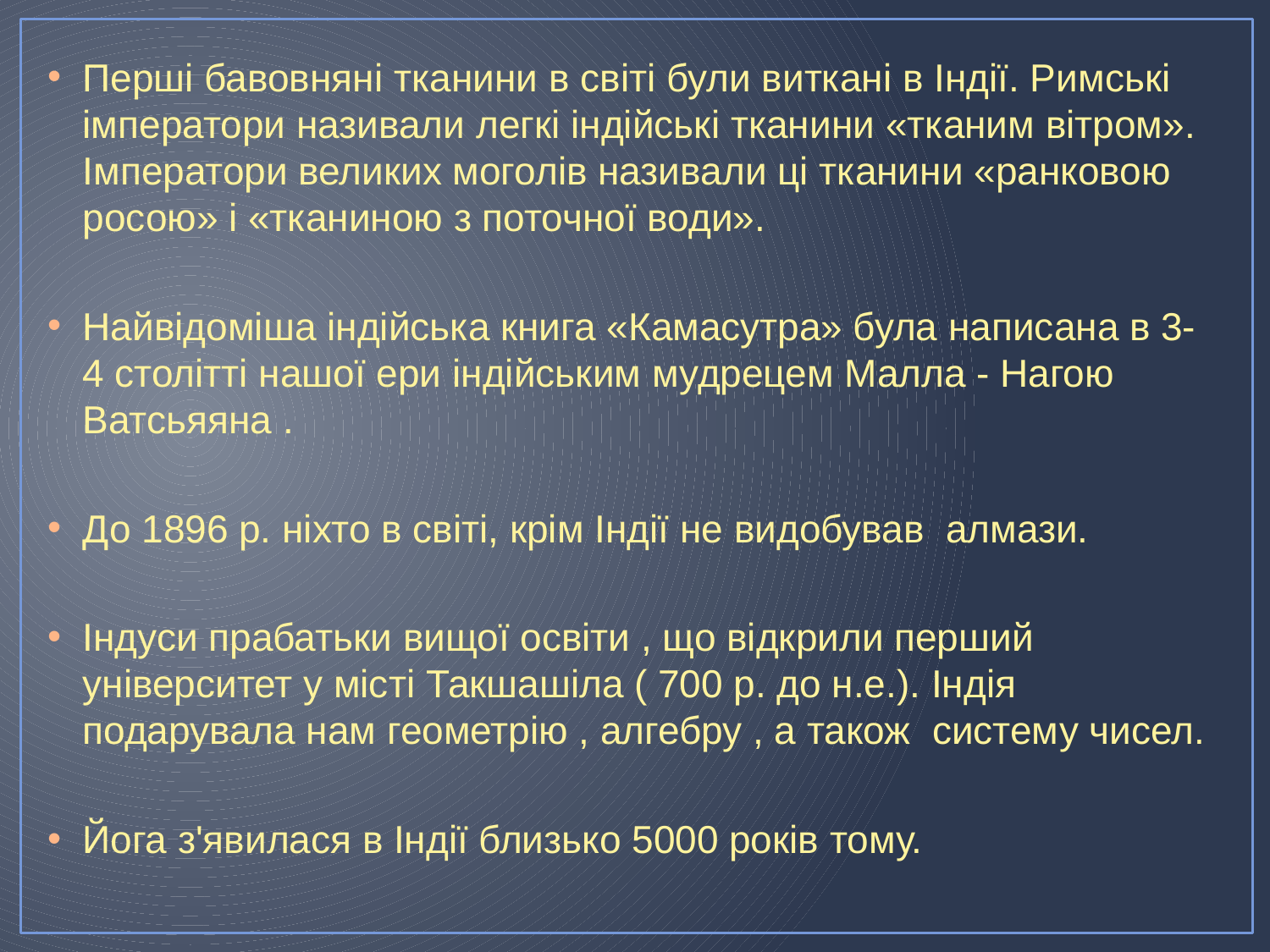

Перші бавовняні тканини в світі були виткані в Індії. Римські імператори називали легкі індійські тканини «тканим вітром». Імператори великих моголів називали ці тканини «ранковою росою» і «тканиною з поточної води».

Найвідоміша індійська книга «Камасутра» була написана в 3-4 столітті нашої ери індійським мудрецем Малла - Нагою Ватсьяяна .

До 1896 р. ніхто в світі, крім Індії не видобував  алмази.

Індуси прабатьки вищої освіти , що відкрили перший університет у місті Такшашіла ( 700 р. до н.е.). Індія подарувала нам геометрію , алгебру , а також  систему чисел.

Йога з'явилася в Індії близько 5000 років тому.